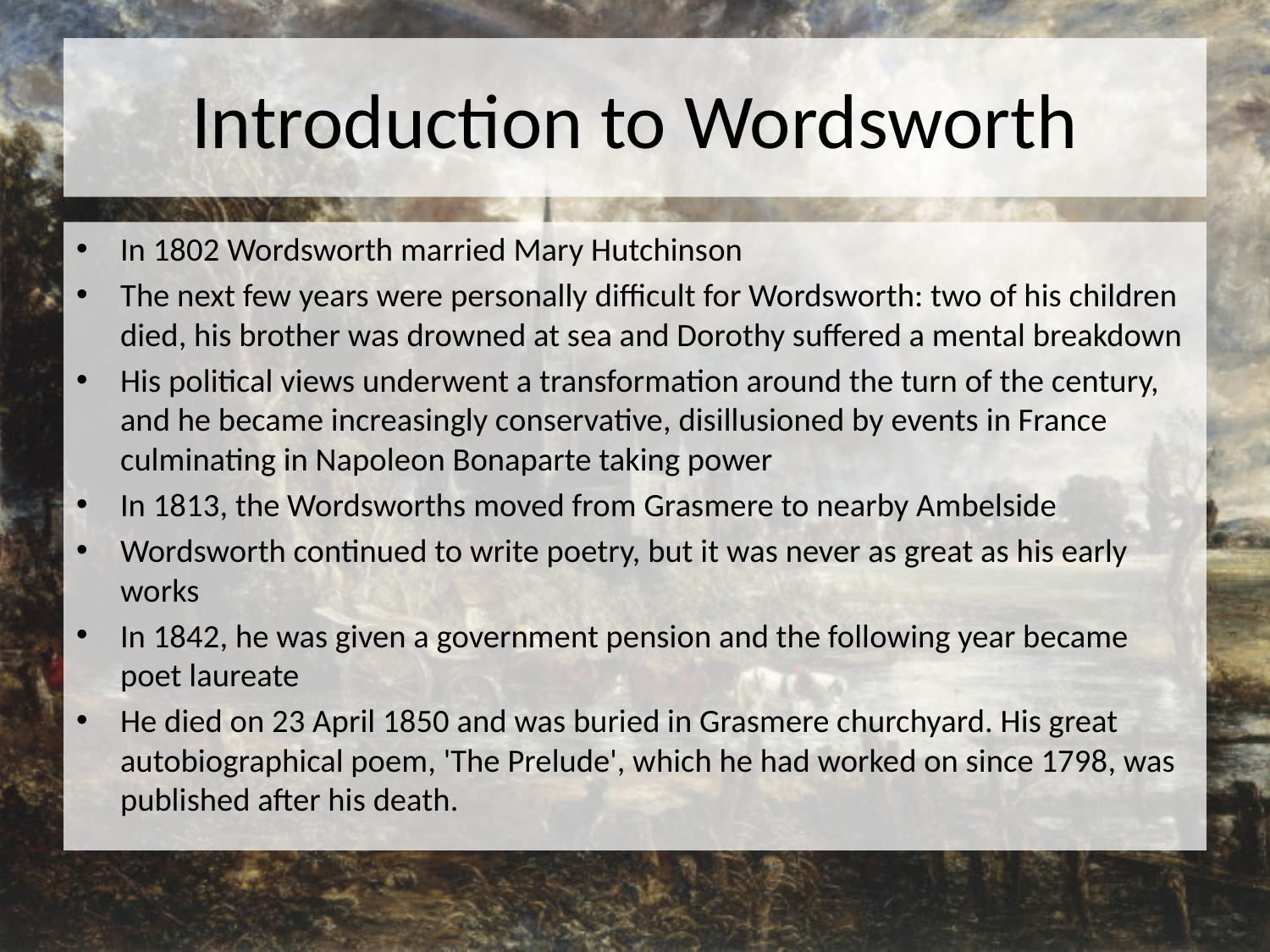

# Introduction to Wordsworth
In 1802 Wordsworth married Mary Hutchinson
The next few years were personally difficult for Wordsworth: two of his children died, his brother was drowned at sea and Dorothy suffered a mental breakdown
His political views underwent a transformation around the turn of the century, and he became increasingly conservative, disillusioned by events in France culminating in Napoleon Bonaparte taking power
In 1813, the Wordsworths moved from Grasmere to nearby Ambelside
Wordsworth continued to write poetry, but it was never as great as his early works
In 1842, he was given a government pension and the following year became poet laureate
He died on 23 April 1850 and was buried in Grasmere churchyard. His great autobiographical poem, 'The Prelude', which he had worked on since 1798, was published after his death.